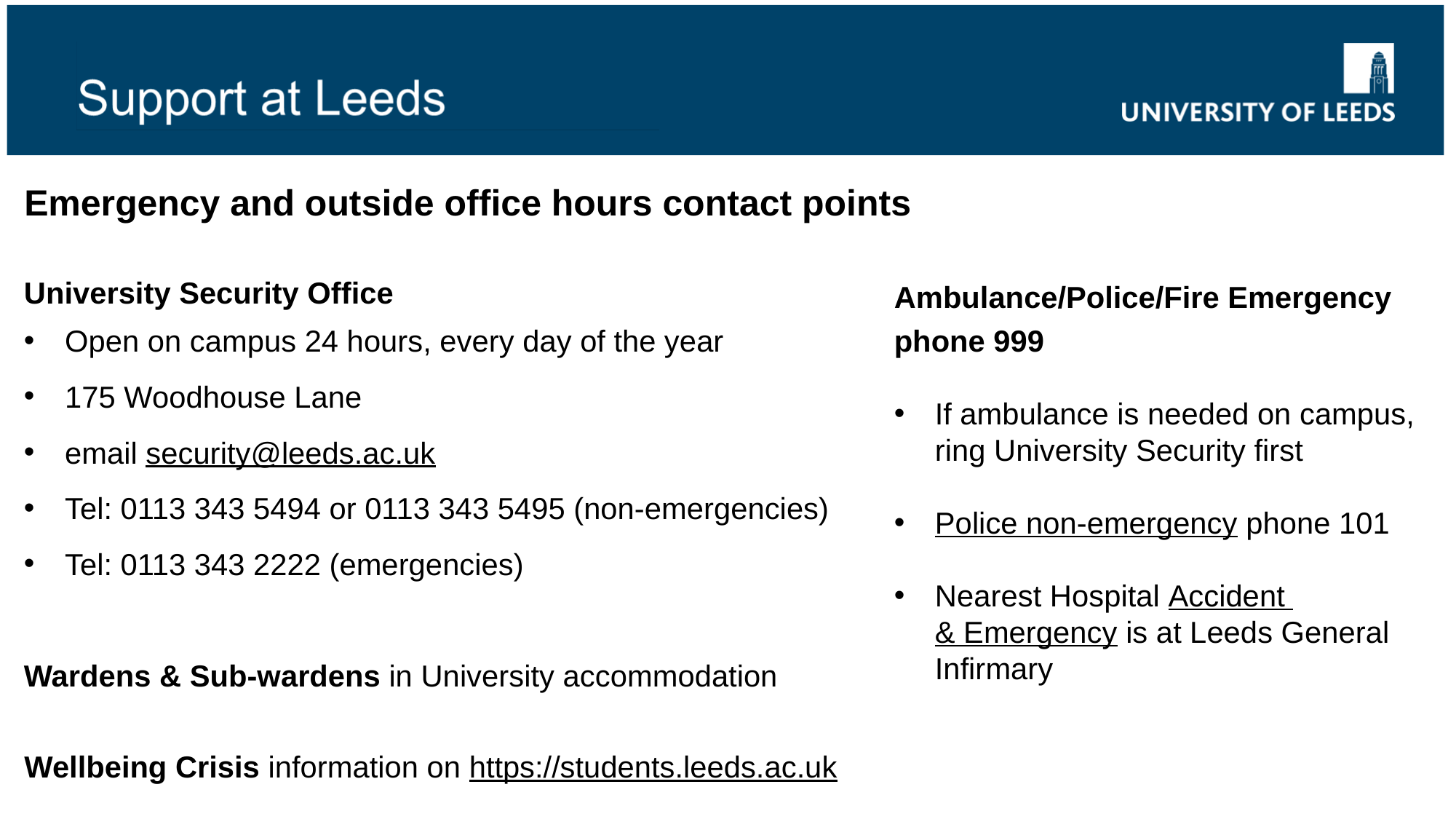

Emergency and outside office hours contact points

Ambulance/Police/Fire Emergency
phone 999
If ambulance is needed on campus, ring University Security first
Police non-emergency phone 101
Nearest Hospital Accident & Emergency is at Leeds General Infirmary

University Security Office
Open on campus 24 hours, every day of the year
175 Woodhouse Lane
email security@leeds.ac.uk
Tel: 0113 343 5494 or 0113 343 5495 (non-emergencies)
Tel: 0113 343 2222 (emergencies)

Wardens & Sub-wardens in University accommodation
Wellbeing Crisis information on https://students.leeds.ac.uk